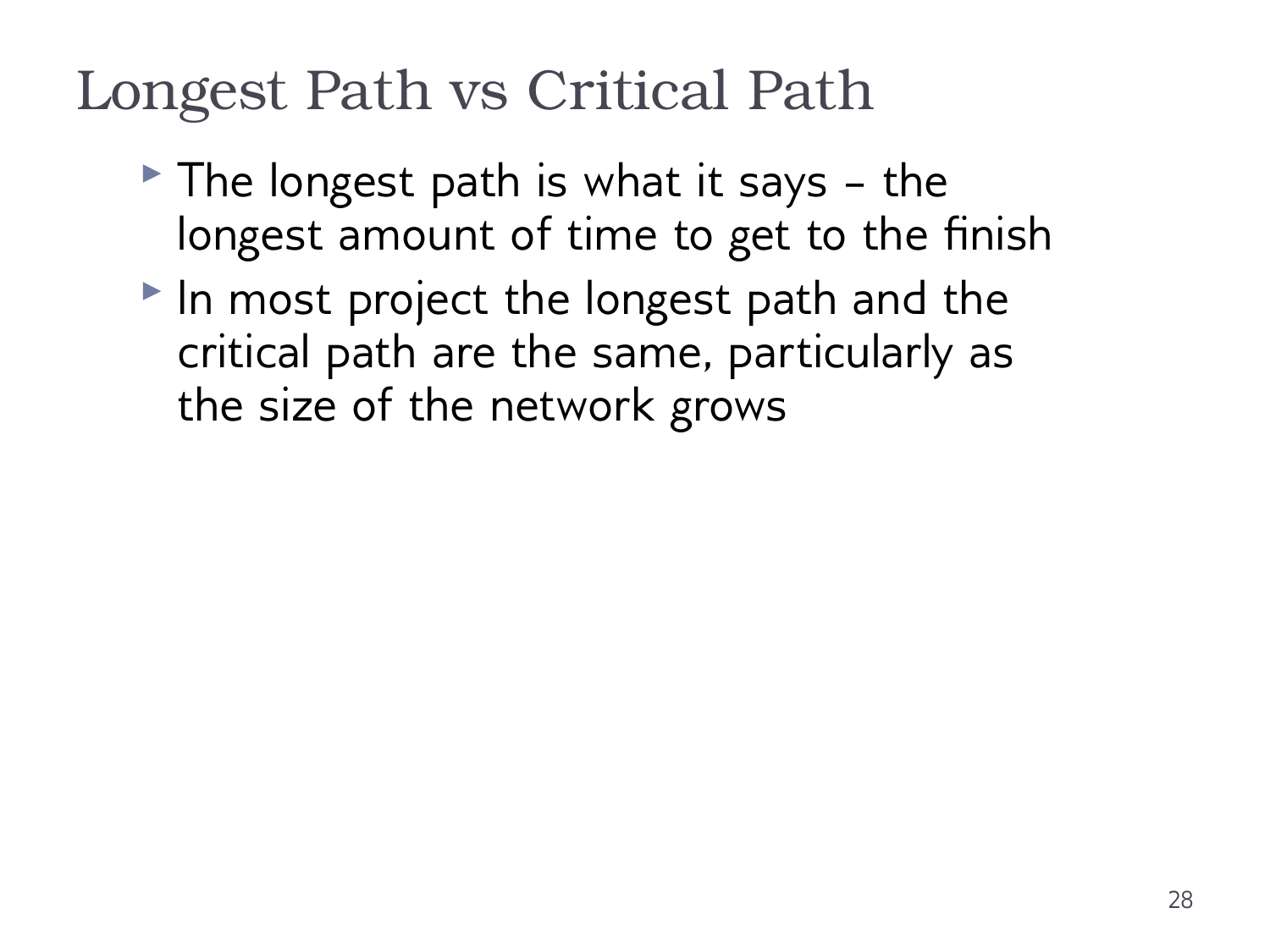

# Longest Path vs Critical Path
The longest path is what it says – the longest amount of time to get to the finish
In most project the longest path and the critical path are the same, particularly as the size of the network grows
28